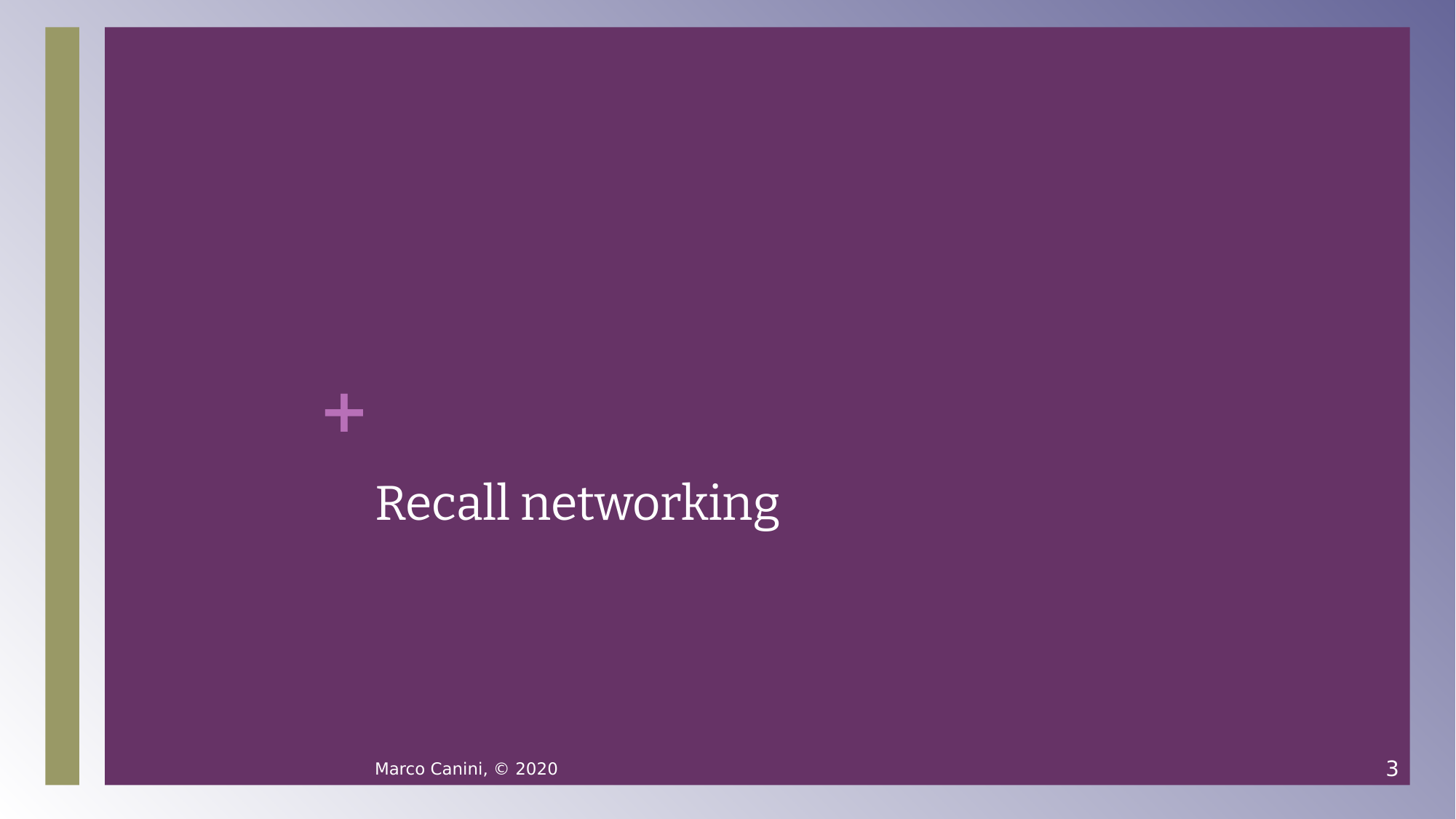

# Recall networking

Marco Canini, © 2020
3